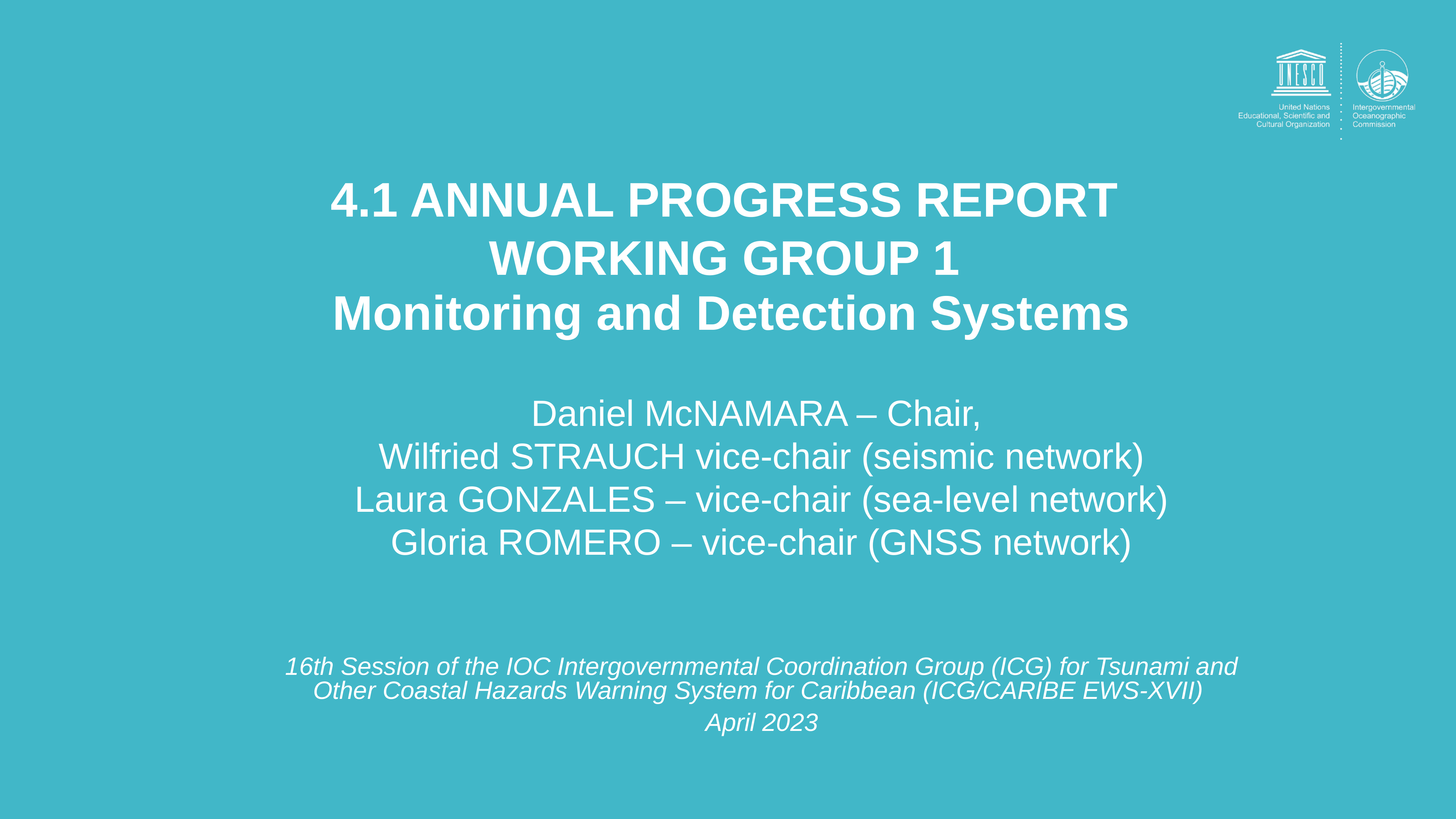

4.1 ANNUAL PROGRESS REPORT
WORKING GROUP 1
Monitoring and Detection Systems

Daniel McNAMARA – Chair,
Wilfried STRAUCH vice-chair (seismic network)
Laura GONZALES – vice-chair (sea-level network)
Gloria ROMERO – vice-chair (GNSS network)

16th Session of the IOC Intergovernmental Coordination Group (ICG) for Tsunami and Other Coastal Hazards Warning System for Caribbean (ICG/CARIBE EWS-XVII)
April 2023